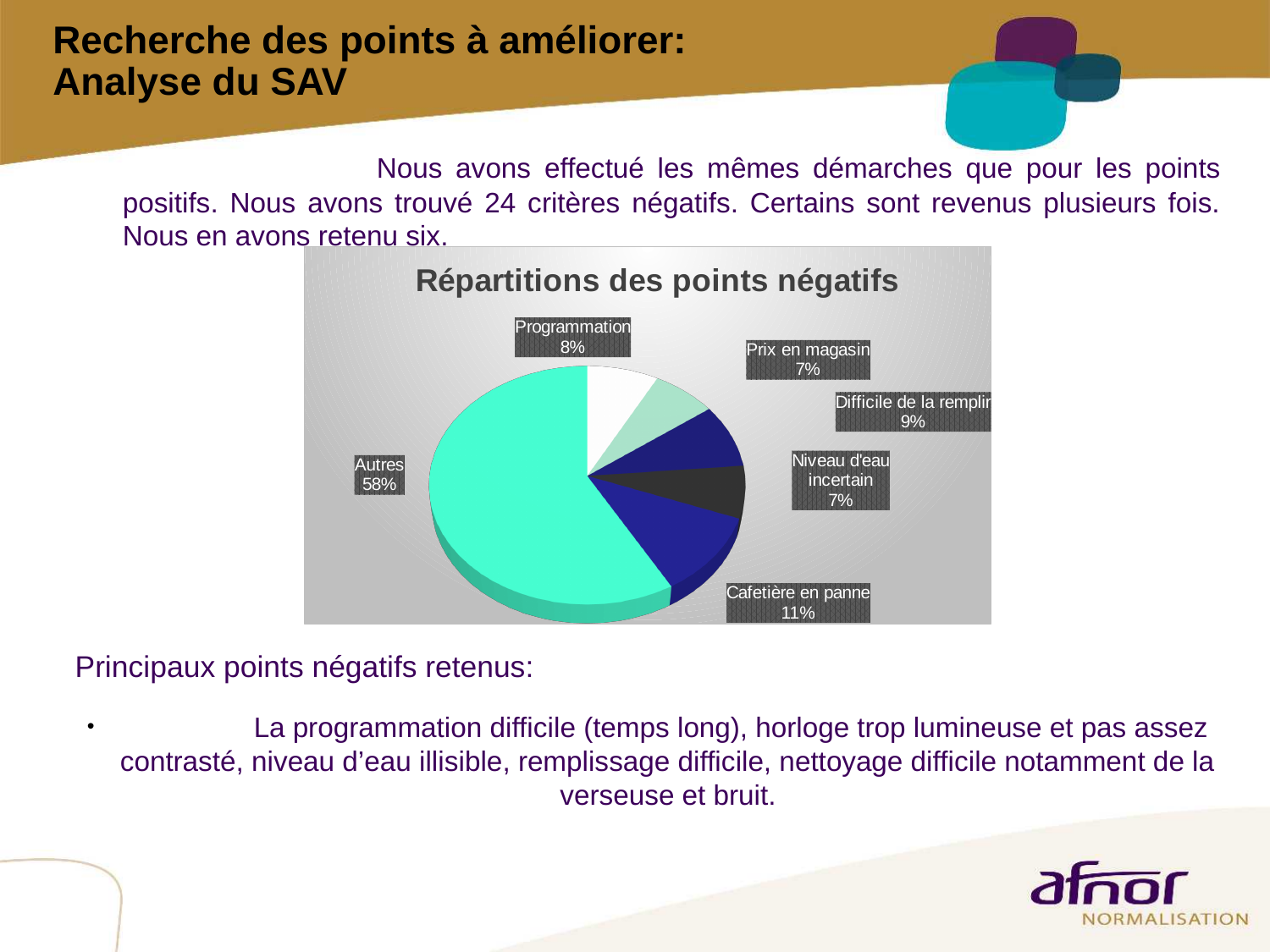

# Recherche des points à améliorer: Analyse du SAV
			Nous avons effectué les mêmes démarches que pour les points positifs. Nous avons trouvé 24 critères négatifs. Certains sont revenus plusieurs fois. Nous en avons retenu six.

Principaux points négatifs retenus:
	La programmation difficile (temps long), horloge trop lumineuse et pas assez contrasté, niveau d’eau illisible, remplissage difficile, nettoyage difficile notamment de la verseuse et bruit.

[unsupported chart]